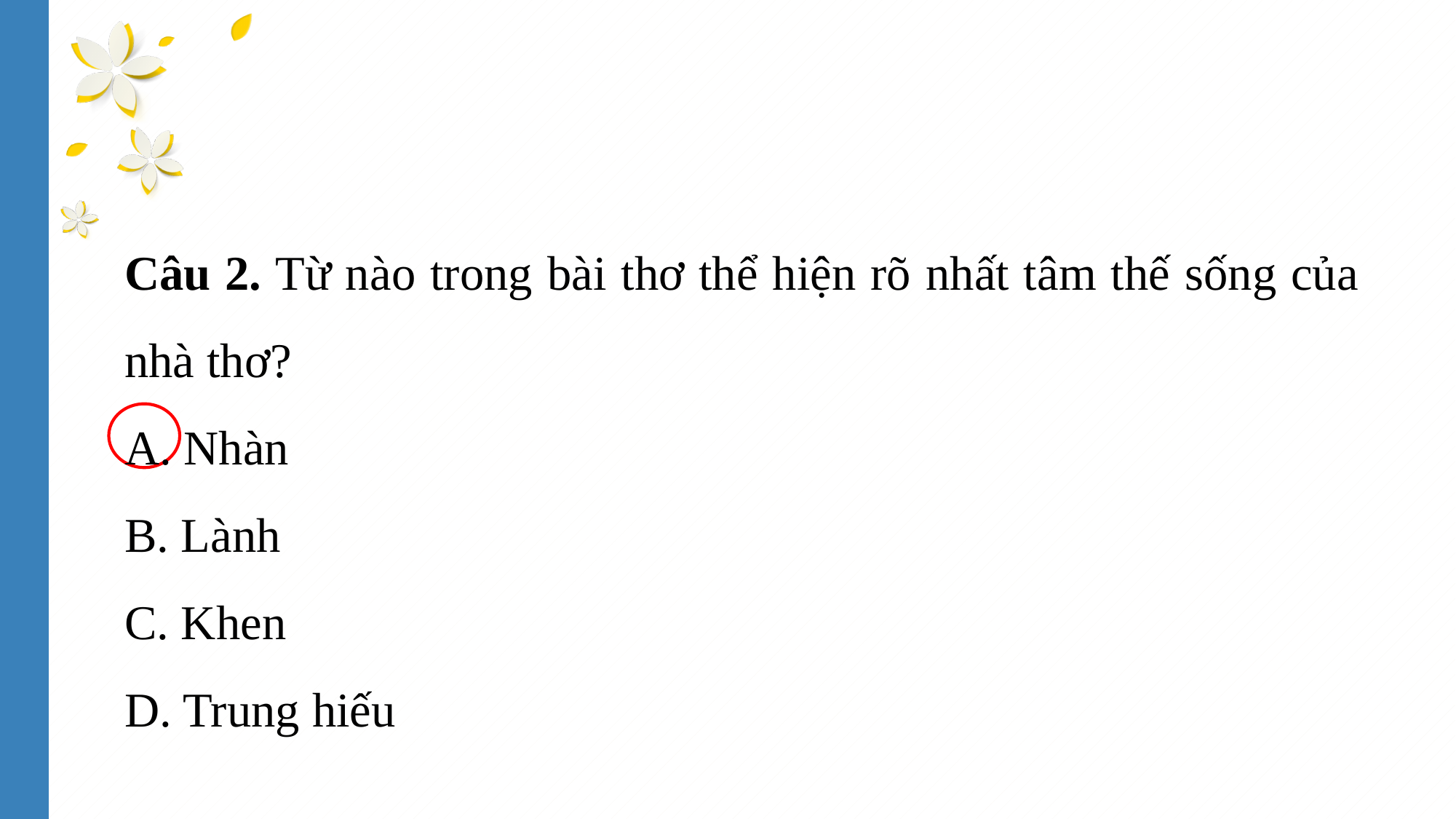

Câu 2. Từ nào trong bài thơ thể hiện rõ nhất tâm thế sống của nhà thơ?
A. Nhàn
B. Lành
C. Khen
D. Trung hiếu